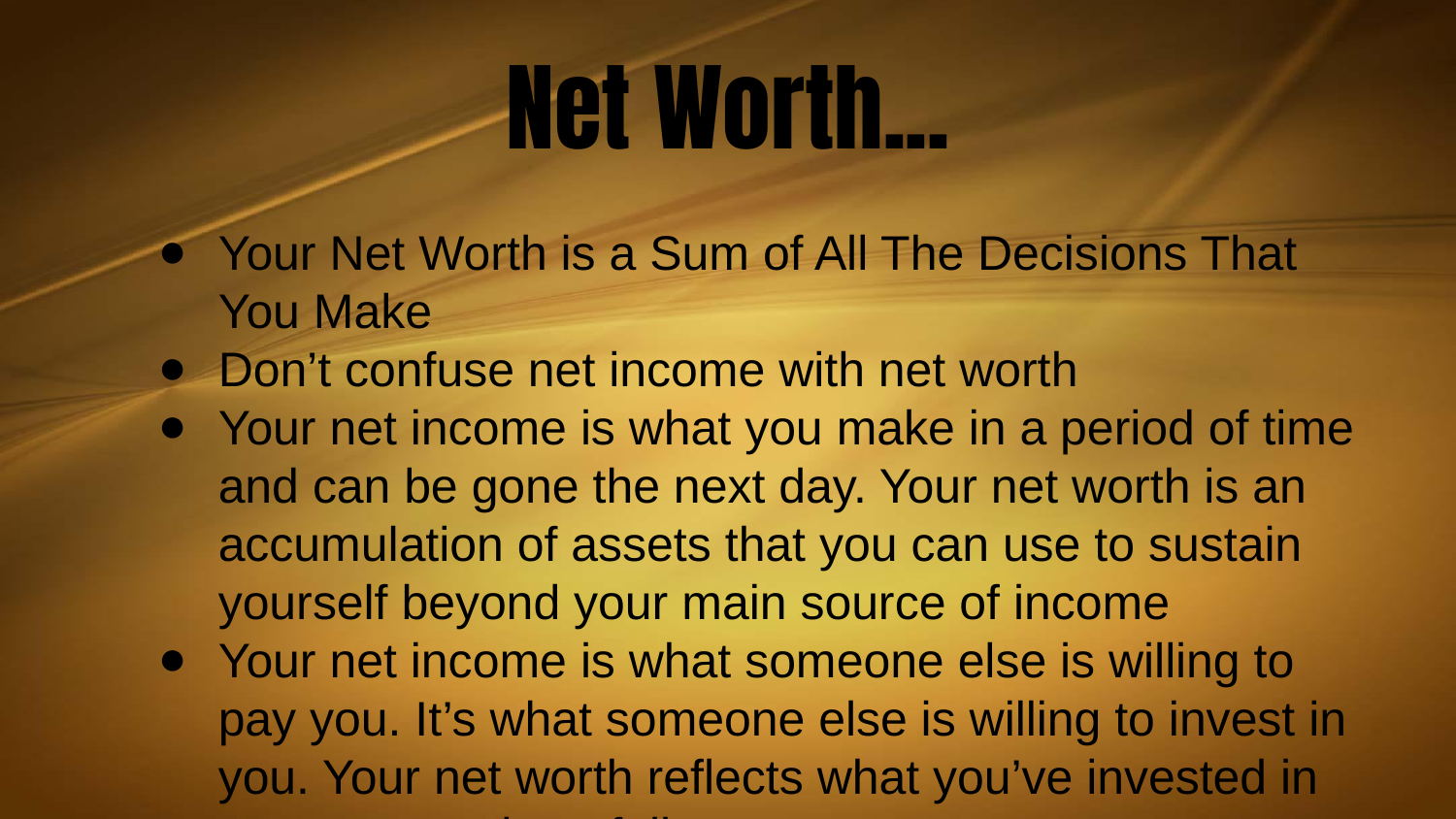

Net Worth...
Your Net Worth is a Sum of All The Decisions That You Make
Don’t confuse net income with net worth
Your net income is what you make in a period of time and can be gone the next day. Your net worth is an accumulation of assets that you can use to sustain yourself beyond your main source of income
Your net income is what someone else is willing to pay you. It’s what someone else is willing to invest in you. Your net worth reflects what you’ve invested in your personal portfolio.